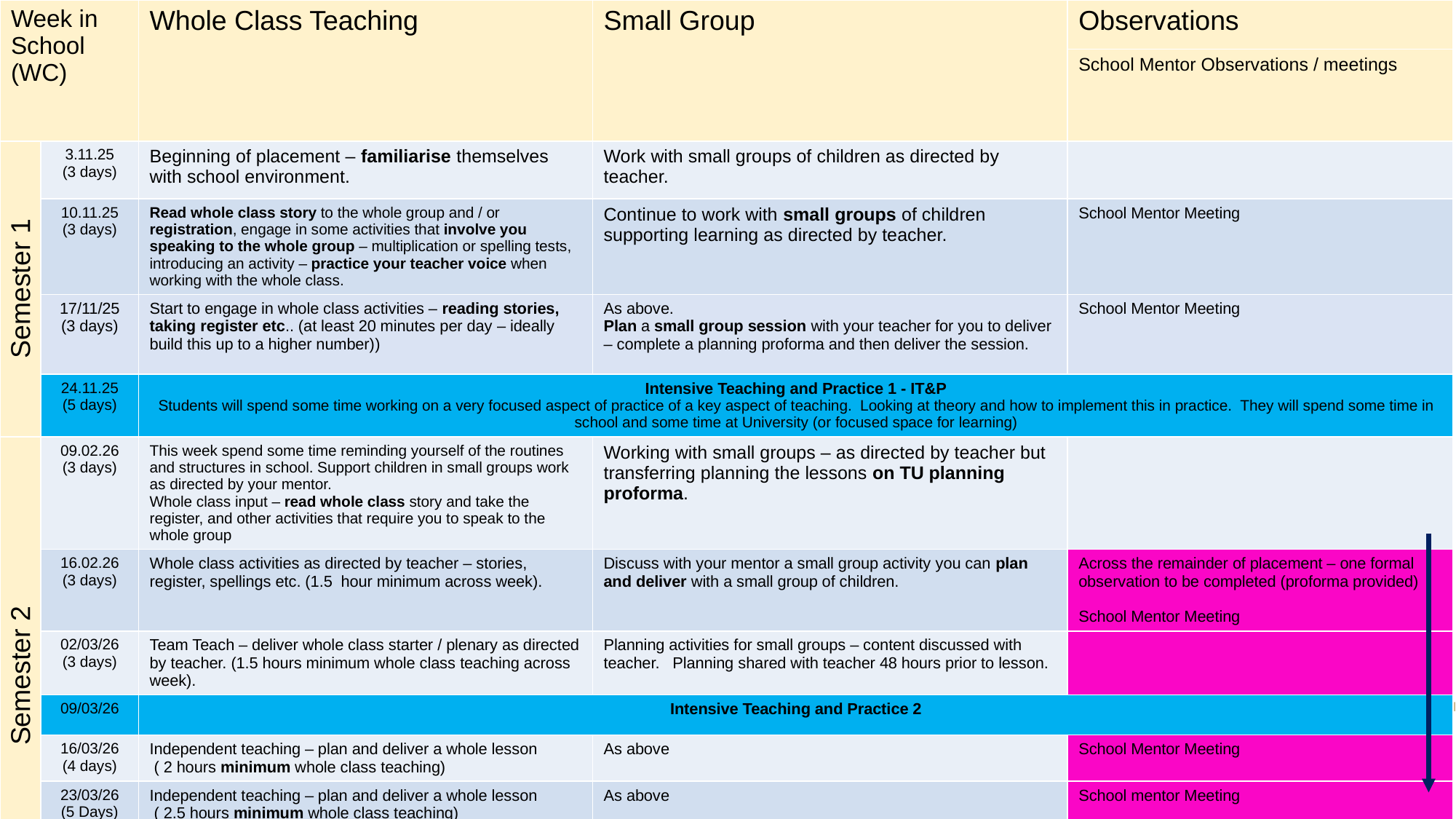

| Week in School (WC) |  | Whole Class Teaching | Small Group | Observations |  |
| --- | --- | --- | --- | --- | --- |
|  |  |  |  | School Mentor Observations / meetings |  |
| Semester 1 | 3.11.25 (3 days) | Beginning of placement – familiarise themselves with school environment. | Work with small groups of children as directed by teacher. |  |  |
|  | 10.11.25 (3 days) | Read whole class story to the whole group and / or registration, engage in some activities that involve you speaking to the whole group – multiplication or spelling tests, introducing an activity – practice your teacher voice when working with the whole class. | Continue to work with small groups of children supporting learning as directed by teacher. | School Mentor Meeting |  |
|  | 17/11/25 (3 days) | Start to engage in whole class activities – reading stories, taking register etc.. (at least 20 minutes per day – ideally build this up to a higher number)) | As above. Plan a small group session with your teacher for you to deliver – complete a planning proforma and then deliver the session. | School Mentor Meeting | School Mentor Meeting |
|  | 24.11.25 (5 days) | Intensive Teaching and Practice 1 - IT&P Students will spend some time working on a very focused aspect of practice of a key aspect of teaching. Looking at theory and how to implement this in practice. They will spend some time in school and some time at University (or focused space for learning) |  |  |  |
| Semester 2 | 09.02.26 (3 days) | This week spend some time reminding yourself of the routines and structures in school. Support children in small groups work as directed by your mentor. Whole class input – read whole class story and take the register, and other activities that require you to speak to the whole group | Working with small groups – as directed by teacher but transferring planning the lessons on TU planning proforma. |  |  |
|  | 16.02.26 (3 days) | Whole class activities as directed by teacher – stories, register, spellings etc. (1.5 hour minimum across week). | Discuss with your mentor a small group activity you can plan and deliver with a small group of children. | Across the remainder of placement – one formal observation to be completed (proforma provided) School Mentor Meeting | School Mentor Meeting |
|  | 02/03/26 (3 days) | Team Teach – deliver whole class starter / plenary as directed by teacher. (1.5 hours minimum whole class teaching across week). | Planning activities for small groups – content discussed with teacher.   Planning shared with teacher 48 hours prior to lesson. |  | Across the remainder of placement – one formal observation to be completed (proforma provided) |
|  | 09/03/26 | Intensive Teaching and Practice 2 |  |  |  |
|  | 16/03/26 (4 days) | Independent teaching – plan and deliver a whole lesson ( 2 hours minimum whole class teaching) | As above | School Mentor Meeting |  |
|  | 23/03/26 (5 Days) | Independent teaching – plan and deliver a whole lesson ( 2.5 hours minimum whole class teaching) | As above | School mentor Meeting |  |
|  | 30/4/26 (3 Days) | Embrace the last three days in school | As above |  | End of Placement Report |